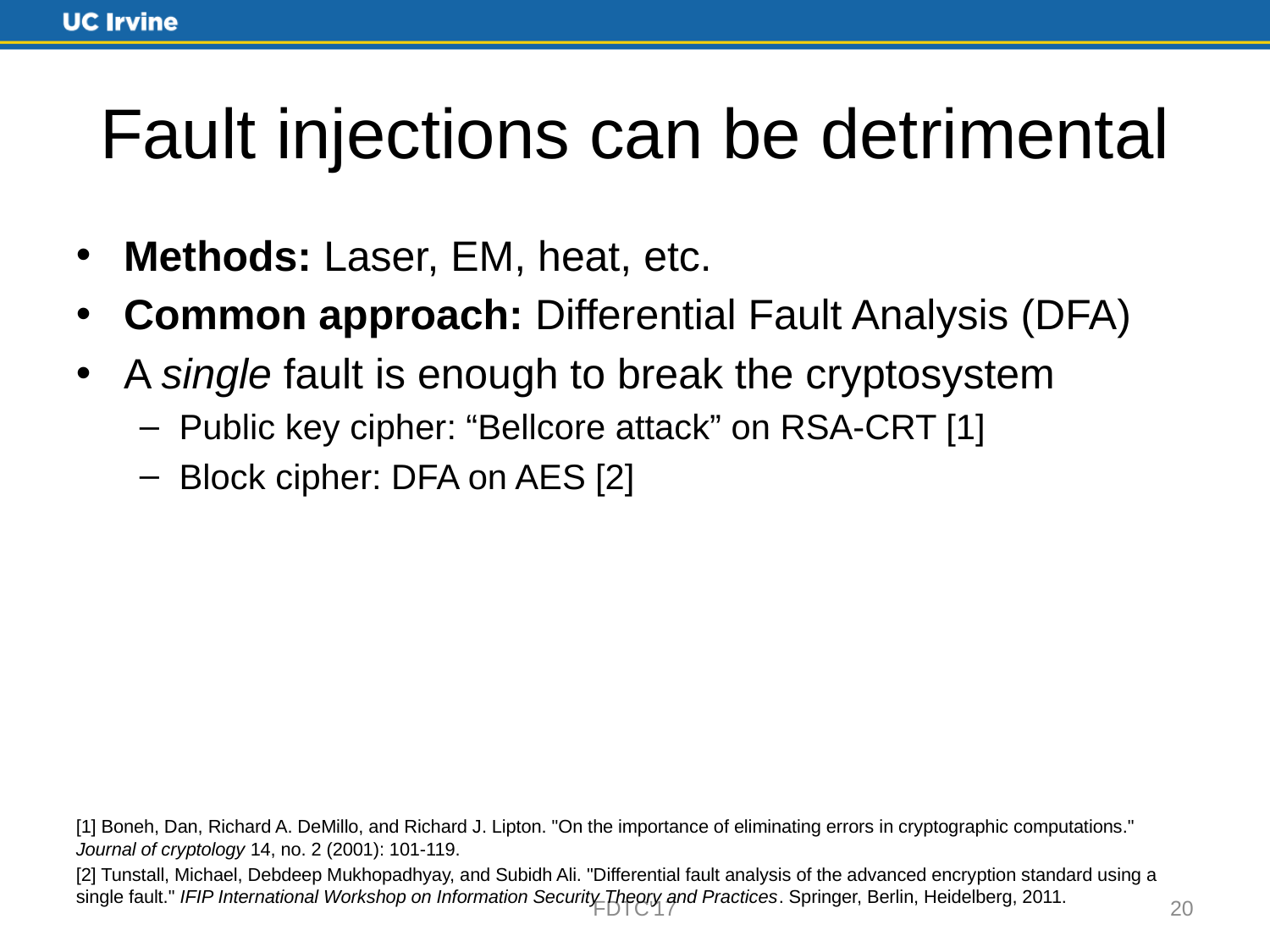

# Fault injections can be detrimental
Methods: Laser, EM, heat, etc.
Common approach: Differential Fault Analysis (DFA)
A single fault is enough to break the cryptosystem
Public key cipher: “Bellcore attack” on RSA-CRT [1]
Block cipher: DFA on AES [2]

[1] Boneh, Dan, Richard A. DeMillo, and Richard J. Lipton. "On the importance of eliminating errors in cryptographic computations." Journal of cryptology 14, no. 2 (2001): 101-119.
[2] Tunstall, Michael, Debdeep Mukhopadhyay, and Subidh Ali. "Differential fault analysis of the advanced encryption standard using a single fault." IFIP International Workshop on Information Security Theory and Practices. Springer, Berlin, Heidelberg, 2011.
FDTC'17
20